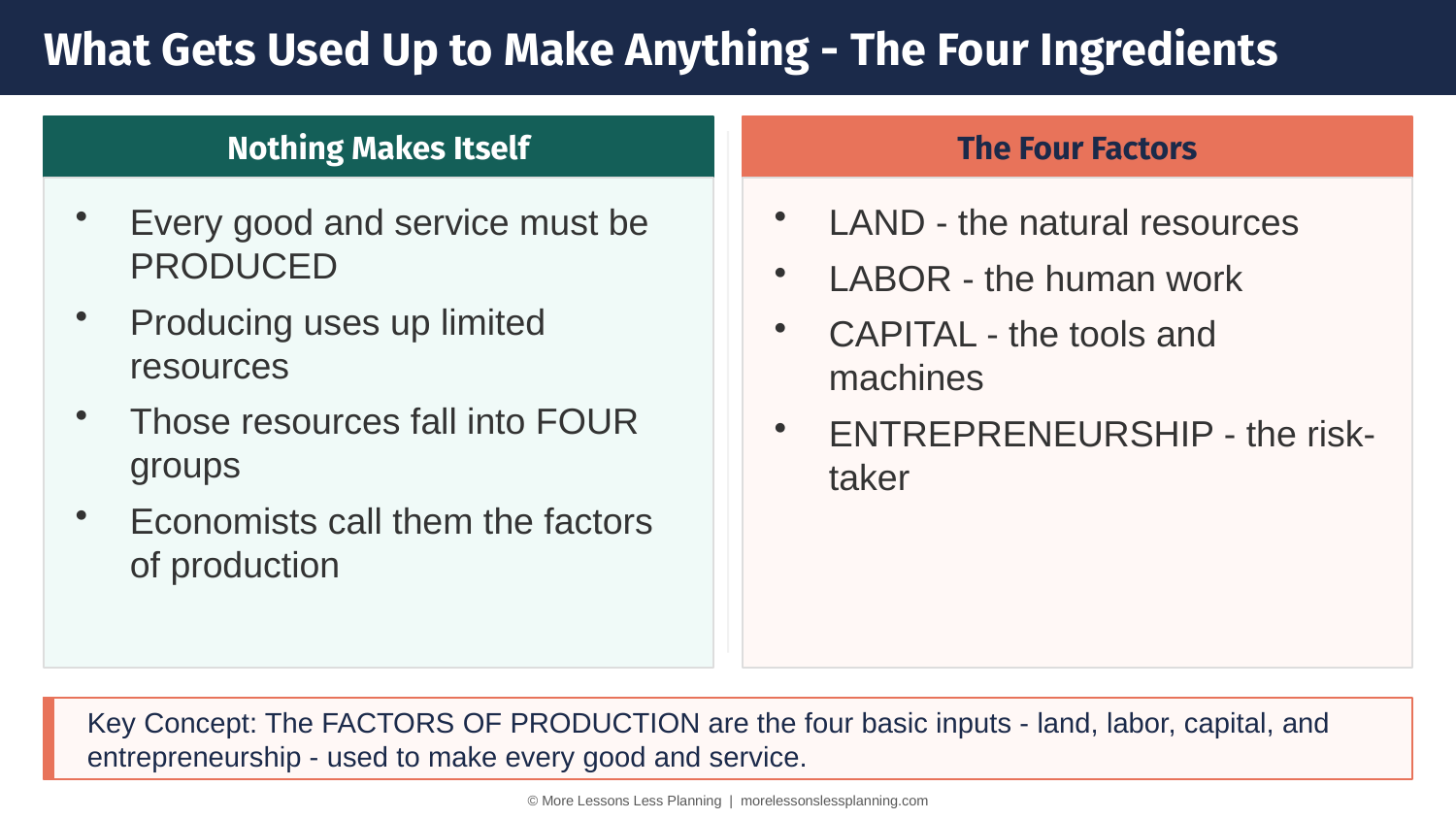

What Gets Used Up to Make Anything - The Four Ingredients

Nothing Makes Itself

The Four Factors

Every good and service must be PRODUCED
Producing uses up limited resources
Those resources fall into FOUR groups
Economists call them the factors of production
LAND - the natural resources
LABOR - the human work
CAPITAL - the tools and machines
ENTREPRENEURSHIP - the risk-taker

Key Concept: The FACTORS OF PRODUCTION are the four basic inputs - land, labor, capital, and entrepreneurship - used to make every good and service.
© More Lessons Less Planning  |  morelessonslessplanning.com